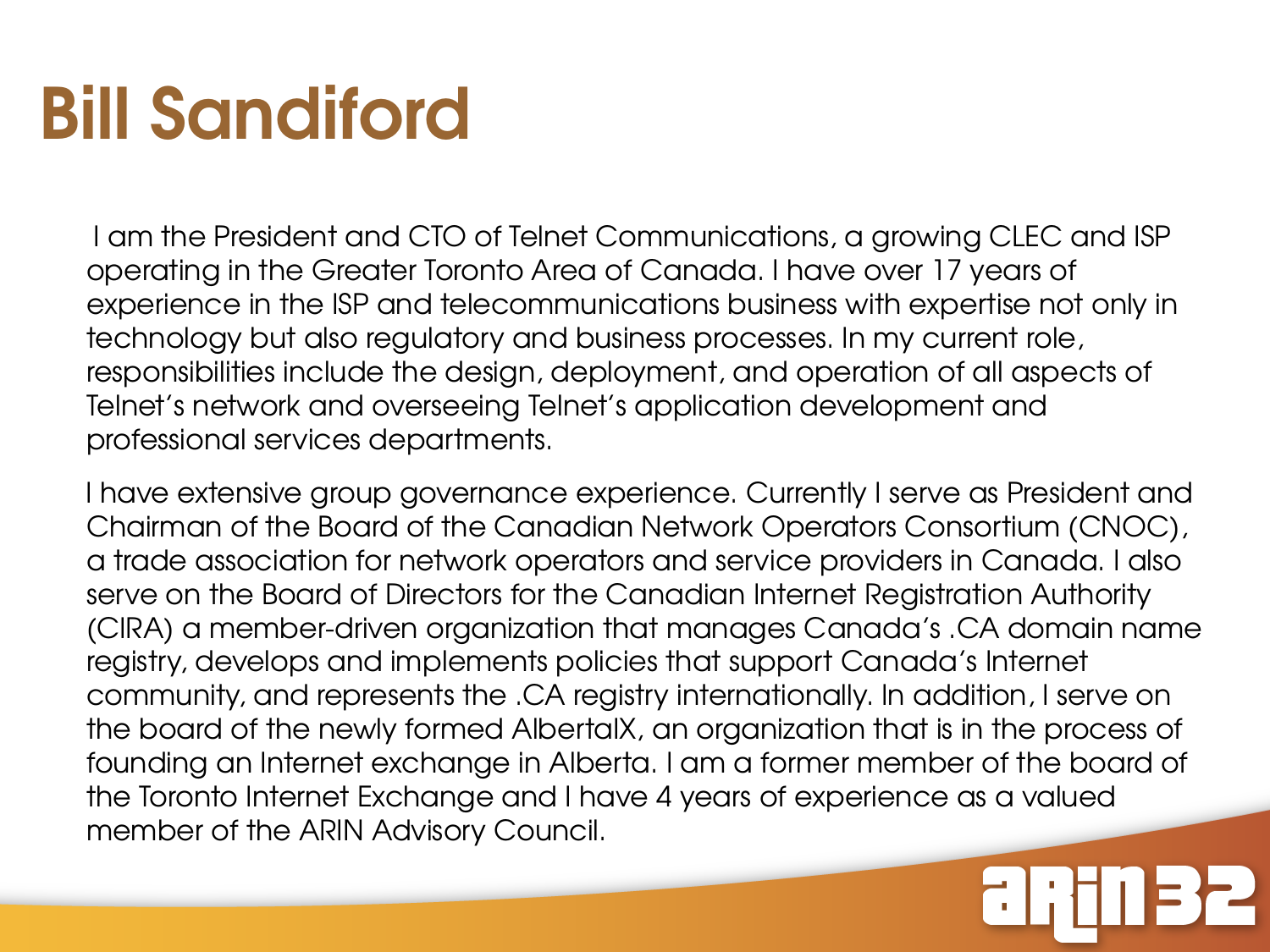

# Bill Sandiford
       I am the President and CTO of Telnet Communications, a growing CLEC and ISP operating in the Greater Toronto Area of Canada. I have over 17 years of experience in the ISP and telecommunications business with expertise not only in technology but also regulatory and business processes. In my current role, responsibilities include the design, deployment, and operation of all aspects of Telnet’s network and overseeing Telnet’s application development and professional services departments.
      I have extensive group governance experience. Currently I serve as President and Chairman of the Board of the Canadian Network Operators Consortium (CNOC), a trade association for network operators and service providers in Canada. I also serve on the Board of Directors for the Canadian Internet Registration Authority (CIRA) a member-driven organization that manages Canada’s .CA domain name registry, develops and implements policies that support Canada’s Internet community, and represents the .CA registry internationally. In addition, I serve on the board of the newly formed AlbertaIX, an organization that is in the process of founding an Internet exchange in Alberta. I am a former member of the board of the Toronto Internet Exchange and I have 4 years of experience as a valued member of the ARIN Advisory Council.